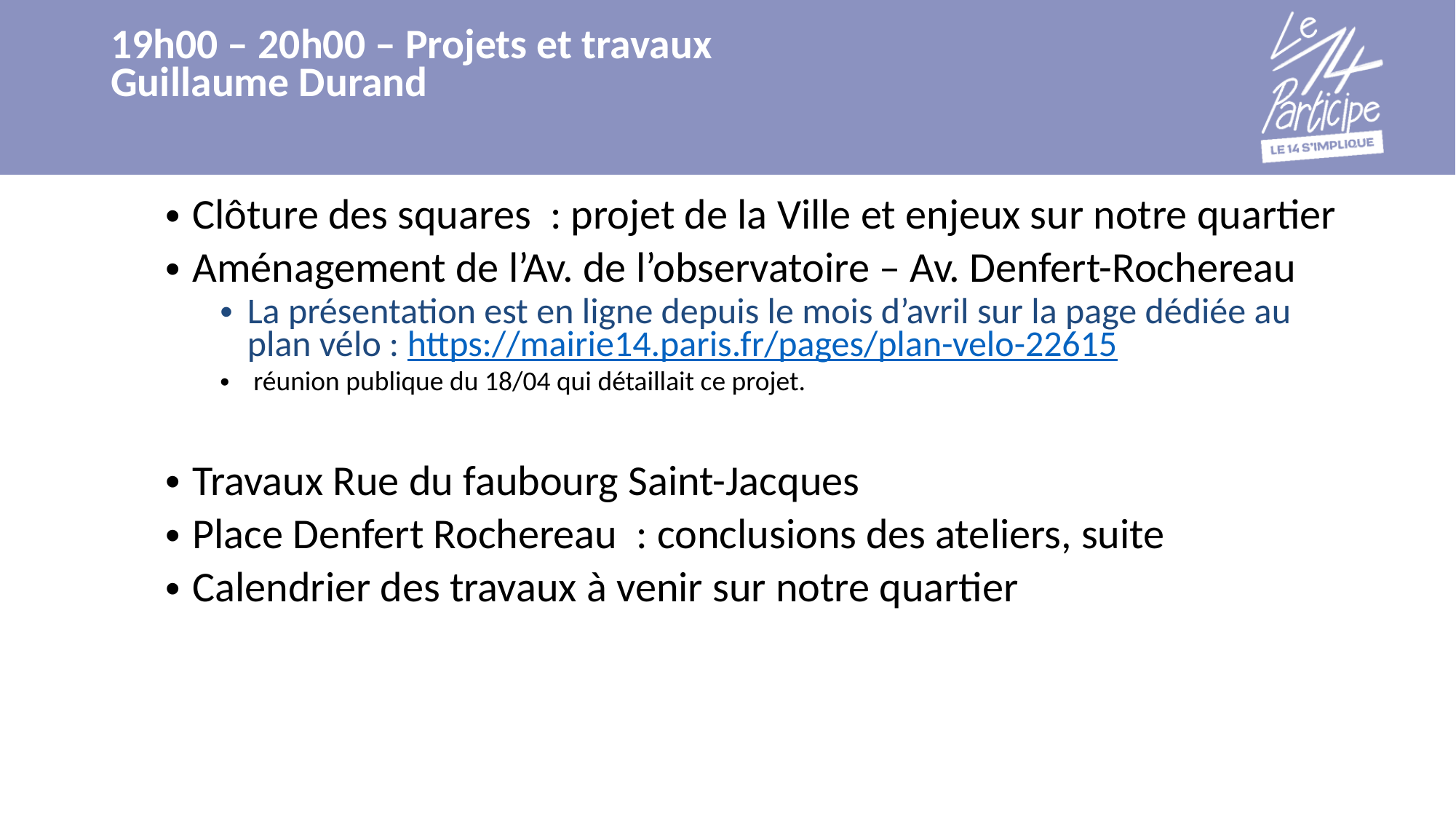

19h00 – 20h00 – Projets et travaux
Guillaume Durand
# Clôture des squares  : projet de la Ville et enjeux sur notre quartier
Aménagement de l’Av. de l’observatoire – Av. Denfert-Rochereau
La présentation est en ligne depuis le mois d’avril sur la page dédiée au plan vélo : https://mairie14.paris.fr/pages/plan-velo-22615
 réunion publique du 18/04 qui détaillait ce projet.

Travaux Rue du faubourg Saint-Jacques
Place Denfert Rochereau  : conclusions des ateliers, suite
Calendrier des travaux à venir sur notre quartier